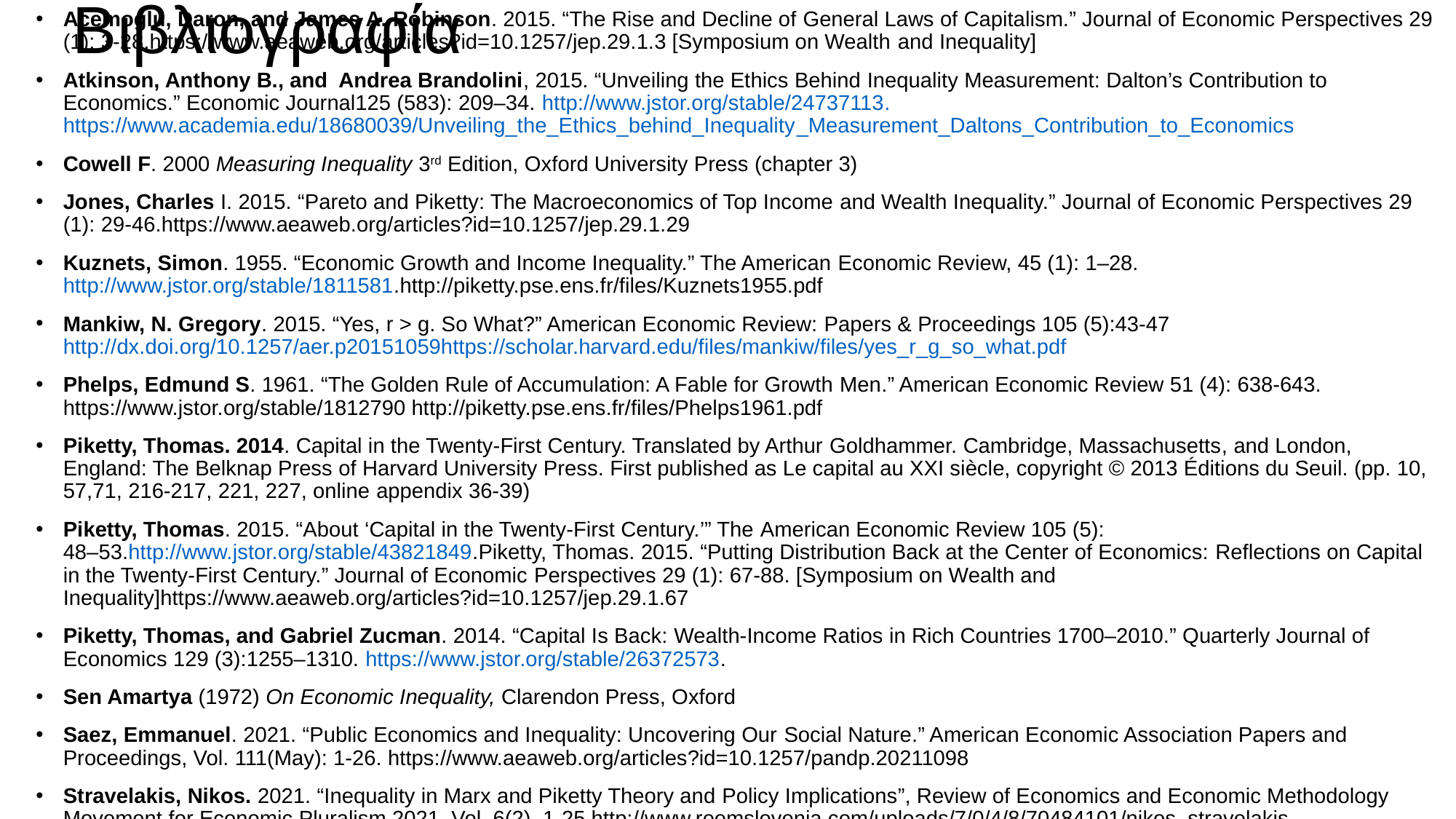

# Βιβλιογραφία
Acemoglu, Daron, and James A. Robinson. 2015. “The Rise and Decline of General Laws of Capitalism.” Journal of Economic Perspectives 29 (1): 3-28.https://www.aeaweb.org/articles?id=10.1257/jep.29.1.3 [Symposium on Wealth and Inequality]
Atkinson, Anthony B., and  Andrea Brandolini, 2015. “Unveiling the Ethics Behind Inequality Measurement: Dalton’s Contribution to Economics.” Economic Journal125 (583): 209–34. http://www.jstor.org/stable/24737113.https://www.academia.edu/18680039/Unveiling_the_Ethics_behind_Inequality_Measurement_Daltons_Contribution_to_Economics
Cowell F. 2000 Measuring Inequality 3rd Edition, Oxford University Press (chapter 3)
Jones, Charles I. 2015. “Pareto and Piketty: The Macroeconomics of Top Income and Wealth Inequality.” Journal of Economic Perspectives 29 (1): 29-46.https://www.aeaweb.org/articles?id=10.1257/jep.29.1.29
Kuznets, Simon. 1955. “Economic Growth and Income Inequality.” The American Economic Review, 45 (1): 1–28. http://www.jstor.org/stable/1811581.http://piketty.pse.ens.fr/files/Kuznets1955.pdf
Mankiw, N. Gregory. 2015. “Yes, r > g. So What?” American Economic Review: Papers & Proceedings 105 (5):43-47 http://dx.doi.org/10.1257/aer.p20151059https://scholar.harvard.edu/files/mankiw/files/yes_r_g_so_what.pdf
Phelps, Edmund S. 1961. “The Golden Rule of Accumulation: A Fable for Growth Men.” American Economic Review 51 (4): 638-643. https://www.jstor.org/stable/1812790 http://piketty.pse.ens.fr/files/Phelps1961.pdf
Piketty, Thomas. 2014. Capital in the Twenty-First Century. Translated by Arthur Goldhammer. Cambridge, Massachusetts, and London, England: The Belknap Press of Harvard University Press. First published as Le capital au XXI siècle, copyright © 2013 Éditions du Seuil. (pp. 10, 57,71, 216-217, 221, 227, online appendix 36-39)
Piketty, Thomas. 2015. “About ‘Capital in the Twenty-First Century.’” The American Economic Review 105 (5): 48–53.http://www.jstor.org/stable/43821849.Piketty, Thomas. 2015. “Putting Distribution Back at the Center of Economics: Reflections on Capital in the Twenty-First Century.” Journal of Economic Perspectives 29 (1): 67-88. [Symposium on Wealth and Inequality]https://www.aeaweb.org/articles?id=10.1257/jep.29.1.67
Piketty, Thomas, and Gabriel Zucman. 2014. “Capital Is Back: Wealth-Income Ratios in Rich Countries 1700–2010.” Quarterly Journal of Economics 129 (3):1255–1310. https://www.jstor.org/stable/26372573.
Sen Amartya (1972) On Economic Inequality, Clarendon Press, Oxford
Saez, Emmanuel. 2021. “Public Economics and Inequality: Uncovering Our Social Nature.” American Economic Association Papers and Proceedings, Vol. 111(May): 1-26. https://www.aeaweb.org/articles?id=10.1257/pandp.20211098
Stravelakis, Nikos. 2021. “Inequality in Marx and Piketty Theory and Policy Implications”, Review of Economics and Economic Methodology Movement for Economic Pluralism 2021, Vol. 6(2), 1-25.http://www.reemslovenia.com/uploads/7/0/4/8/70484101/nikos_stravelakis_-_inequality_in_marx_and_piketty_theory_and_policy_implications.pdf
Zucman G. 2025 A blueprint for a coordinated minimum effective taxation standard for ultra-high-net-worth individuals, Brazilian G-20 Presidency